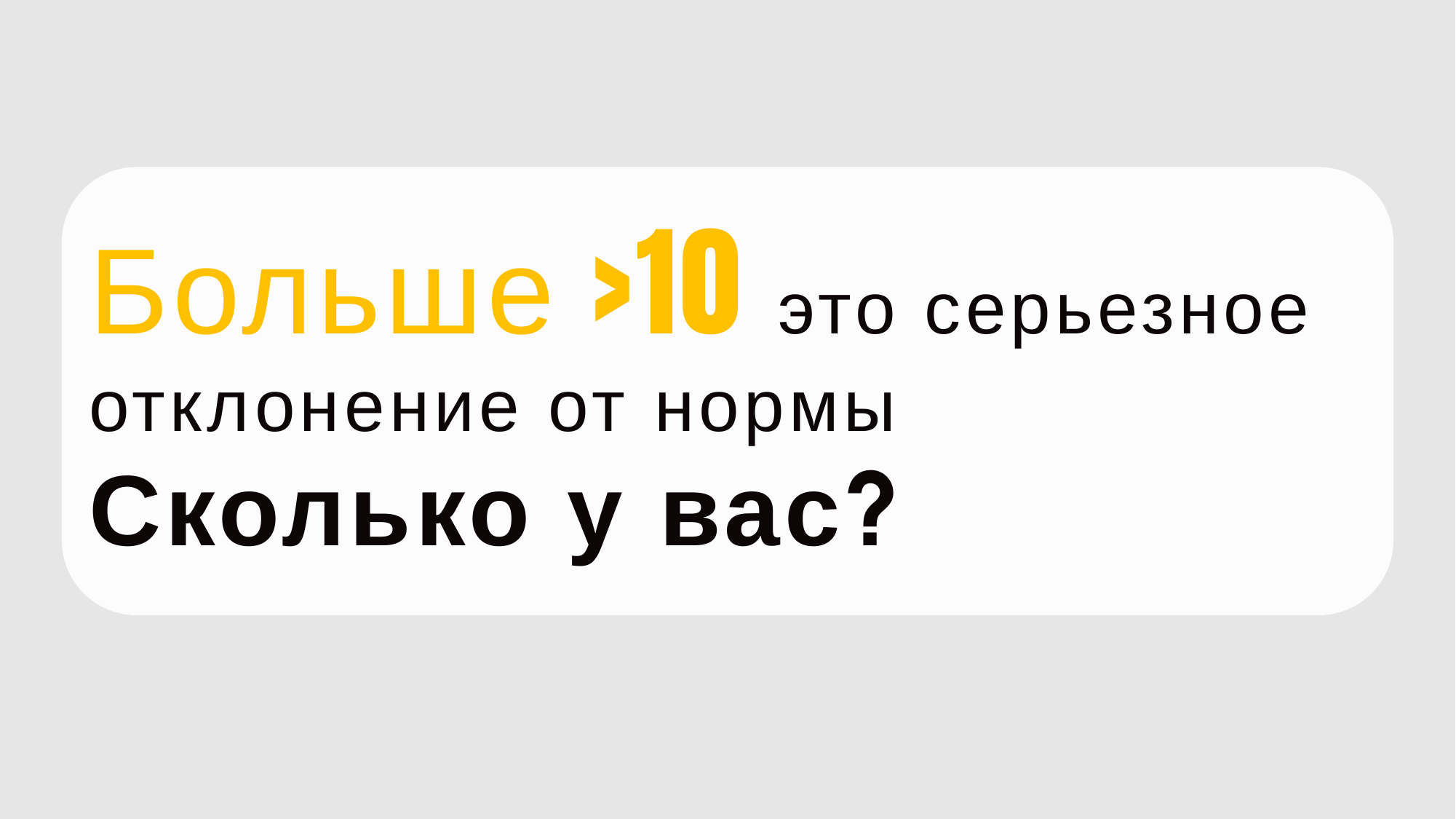

Больше >10 это серьезное отклонение от нормы
Сколько у вас?